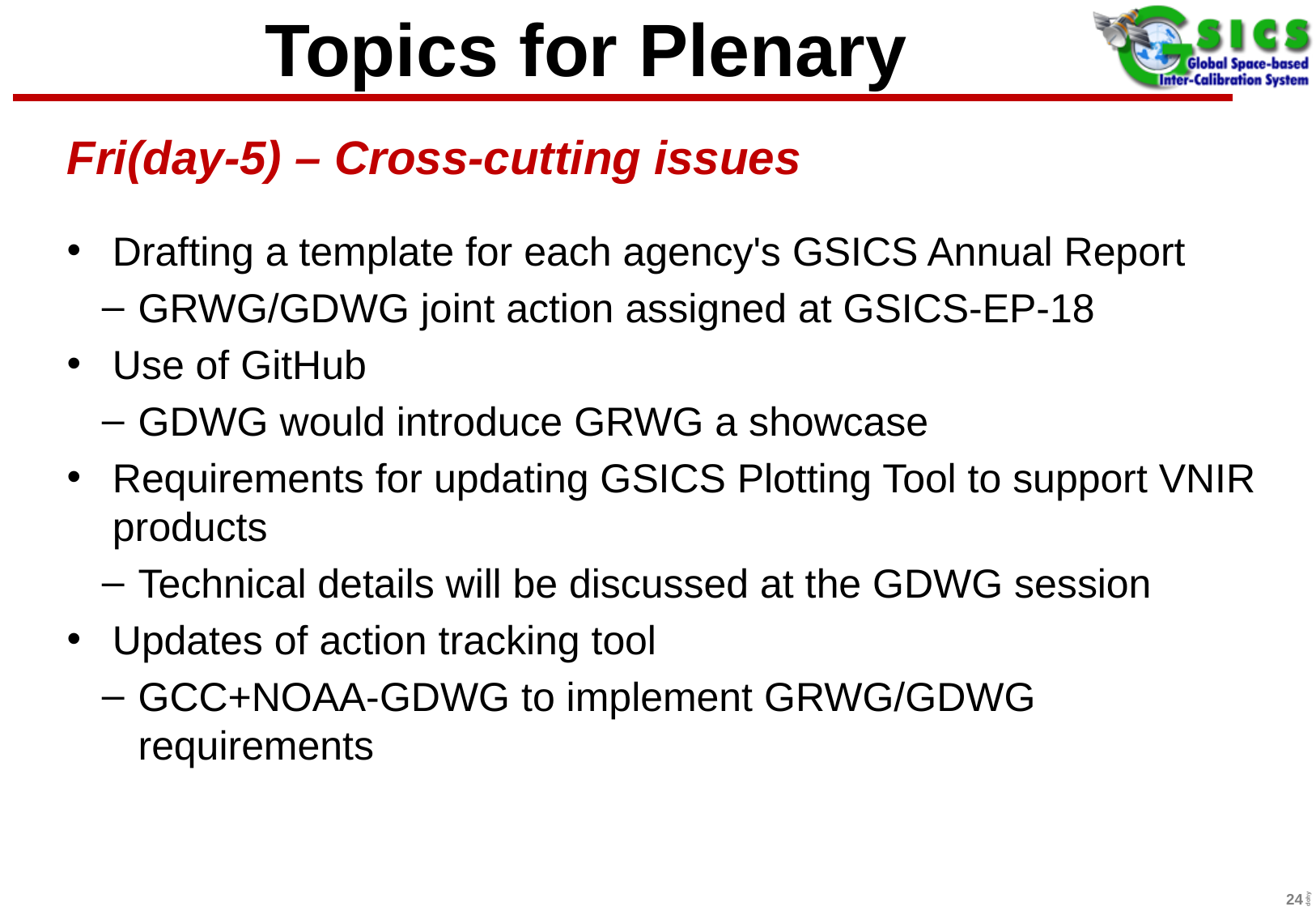

# Topics for Plenary
Fri(day-5) – Cross-cutting issues

Drafting a template for each agency's GSICS Annual Report
GRWG/GDWG joint action assigned at GSICS-EP-18
Use of GitHub
GDWG would introduce GRWG a showcase
Requirements for updating GSICS Plotting Tool to support VNIR products
Technical details will be discussed at the GDWG session
Updates of action tracking tool
GCC+NOAA-GDWG to implement GRWG/GDWG requirements